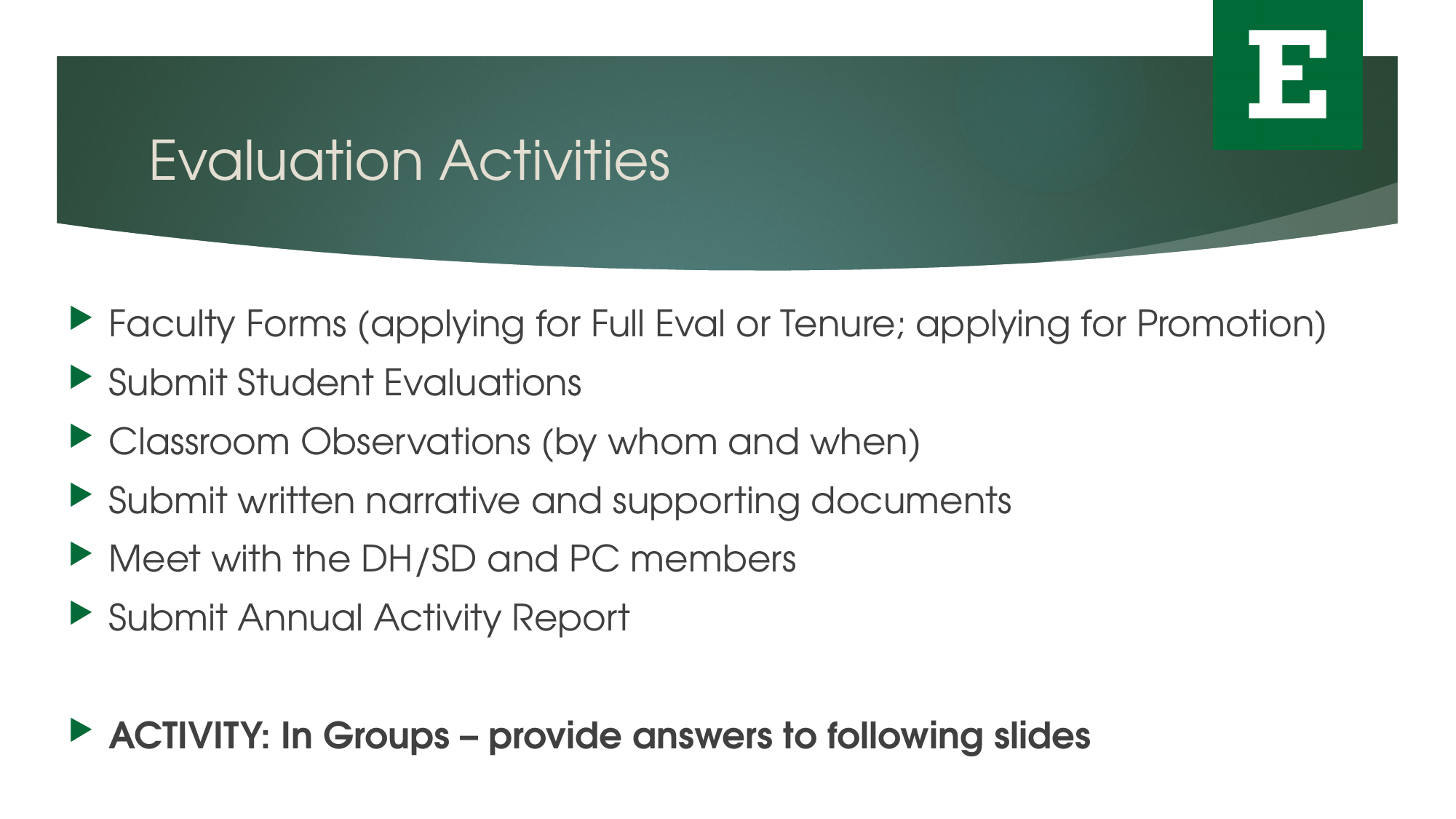

# Evaluation Activities
Faculty Forms (applying for Full Eval or Tenure; applying for Promotion)
Submit Student Evaluations
Classroom Observations (by whom and when)
Submit written narrative and supporting documents
Meet with the DH/SD and PC members
Submit Annual Activity Report

ACTIVITY: In Groups – provide answers to following slides